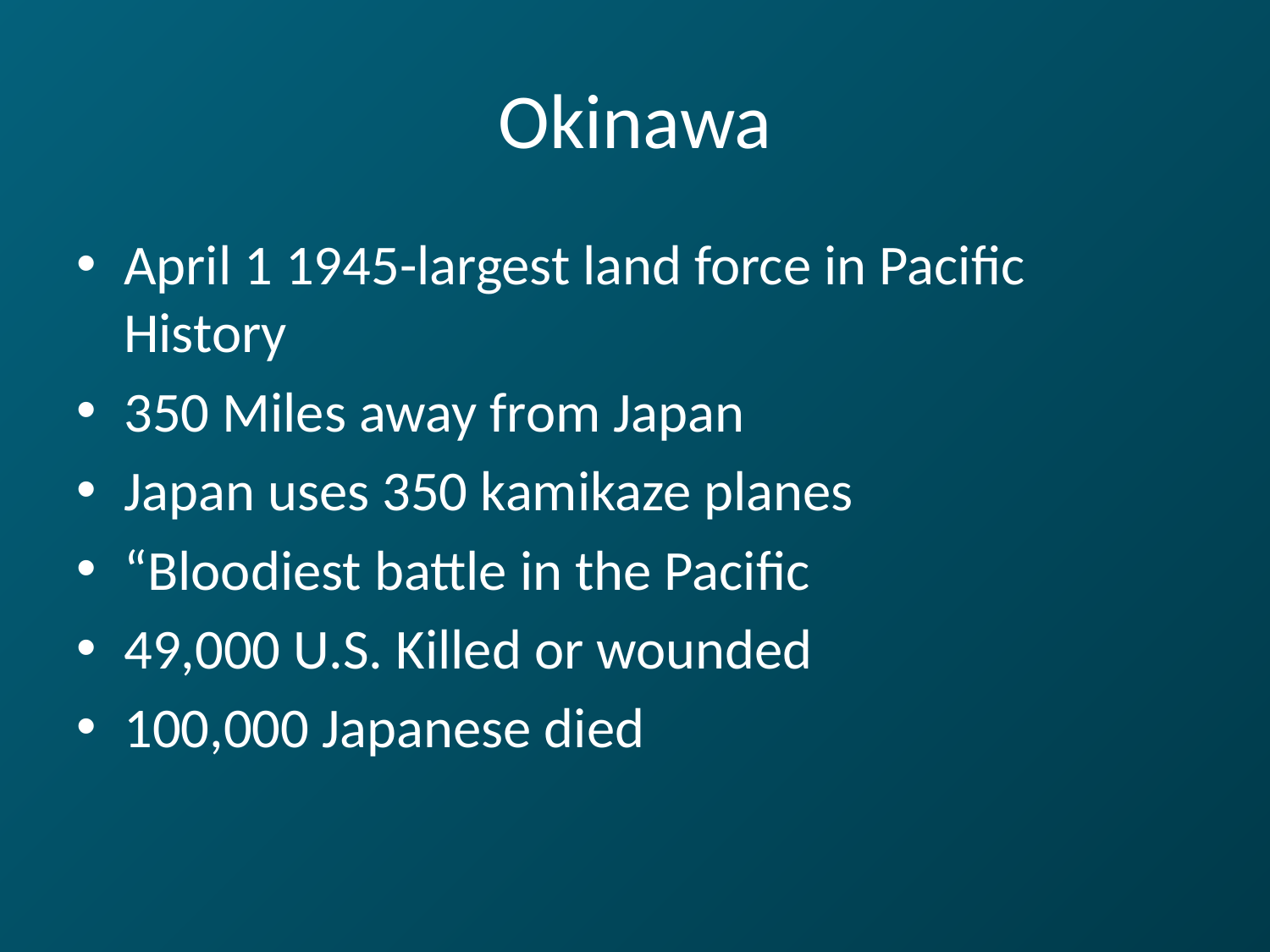

# Okinawa
April 1 1945-largest land force in Pacific History
350 Miles away from Japan
Japan uses 350 kamikaze planes
“Bloodiest battle in the Pacific
49,000 U.S. Killed or wounded
100,000 Japanese died